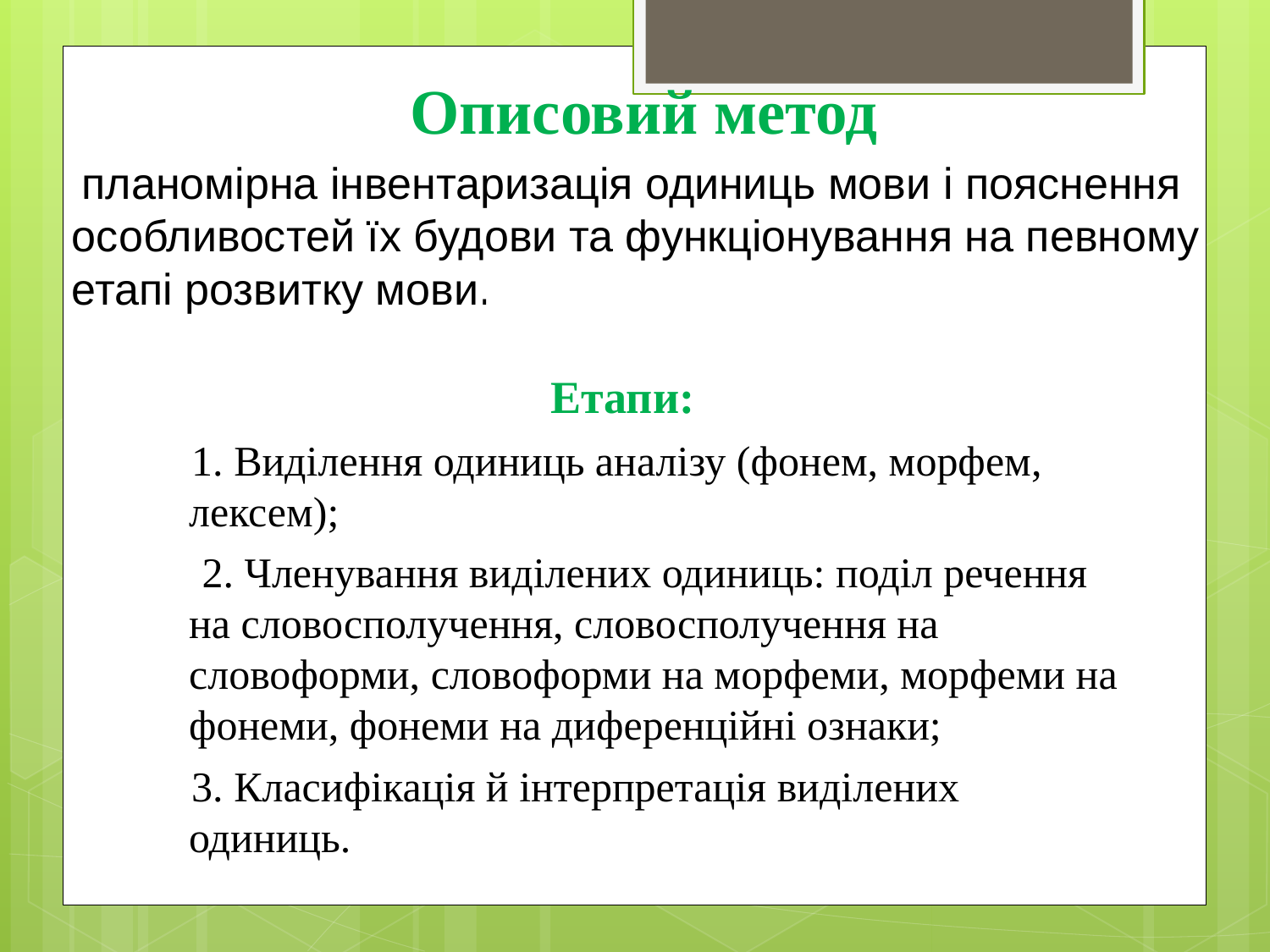

Описовий метод
 планомірна інвентаризація одиниць мови і пояснення особливостей їх будови та функціонування на певному етапі розвитку мови.
Етапи:
       1. Виділення одиниць аналізу (фонем, морфем, лексем);
        2. Членування виділених одиниць: поділ речення на словосполучення, словосполучення на словоформи, словоформи на морфеми, морфеми на фонеми, фонеми на диференційні ознаки;
       3. Класифікація й інтерпретація виділених одиниць.